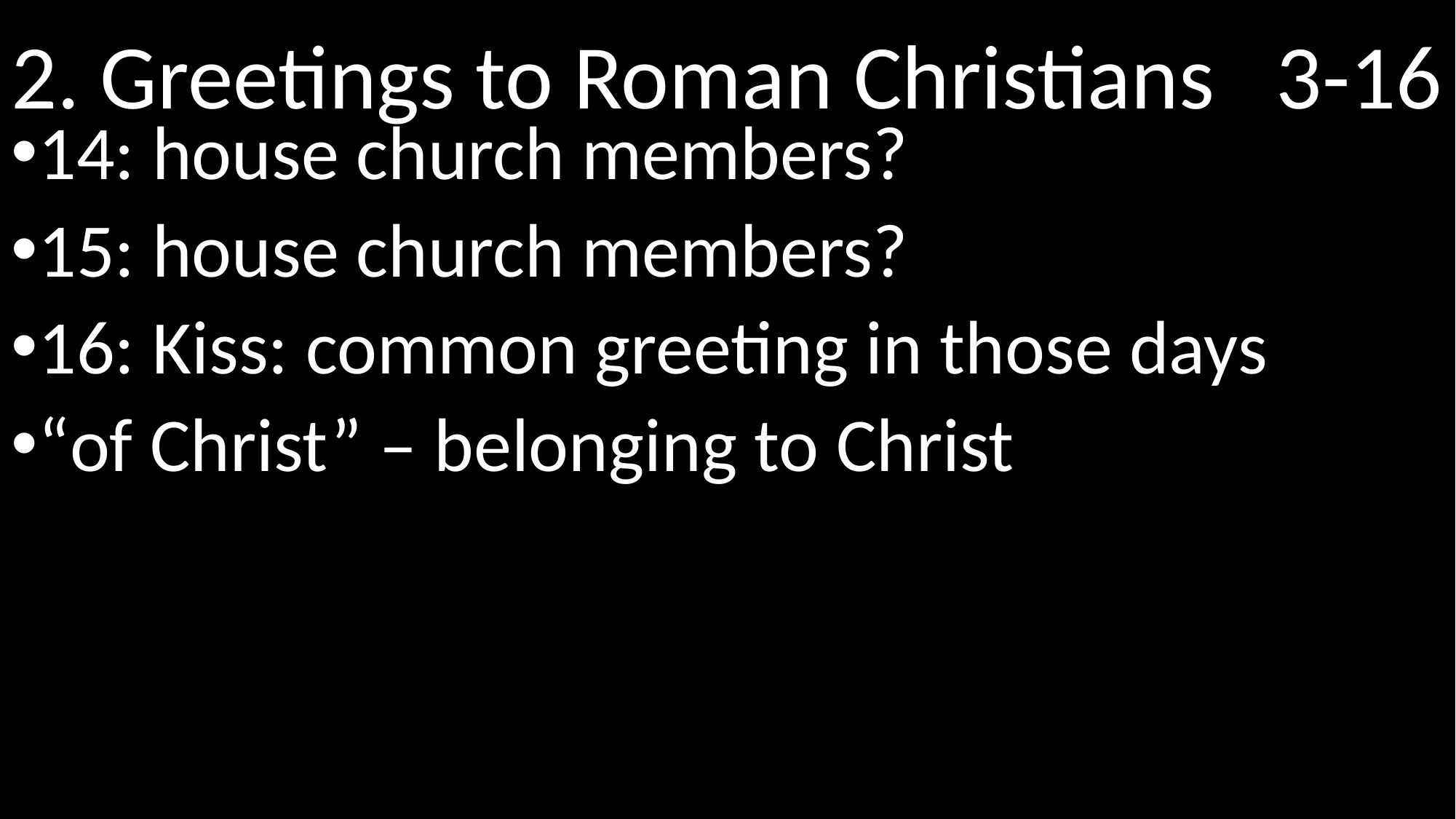

# 2. Greetings to Roman Christians   3-16
14: house church members?
15: house church members?
16: Kiss: common greeting in those days
“of Christ” – belonging to Christ